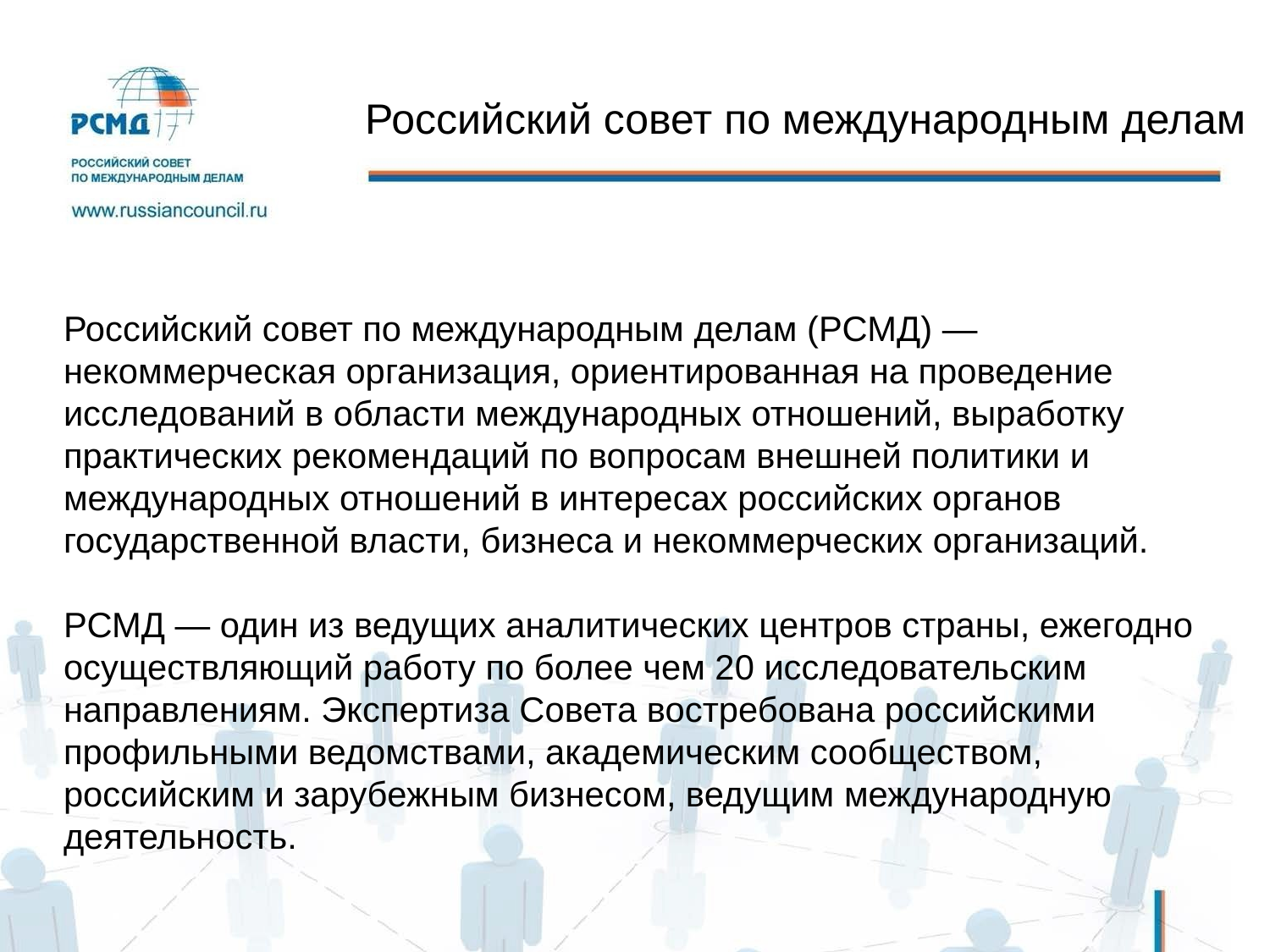

# Российский совет по международным делам
Российский совет по международным делам (РСМД) — некоммерческая организация, ориентированная на проведение исследований в области международных отношений, выработку практических рекомендаций по вопросам внешней политики и международных отношений в интересах российских органов государственной власти, бизнеса и некоммерческих организаций.

РСМД — один из ведущих аналитических центров страны, ежегодно осуществляющий работу по более чем 20 исследовательским направлениям. Экспертиза Совета востребована российскими профильными ведомствами, академическим сообществом, российским и зарубежным бизнесом, ведущим международную деятельность.